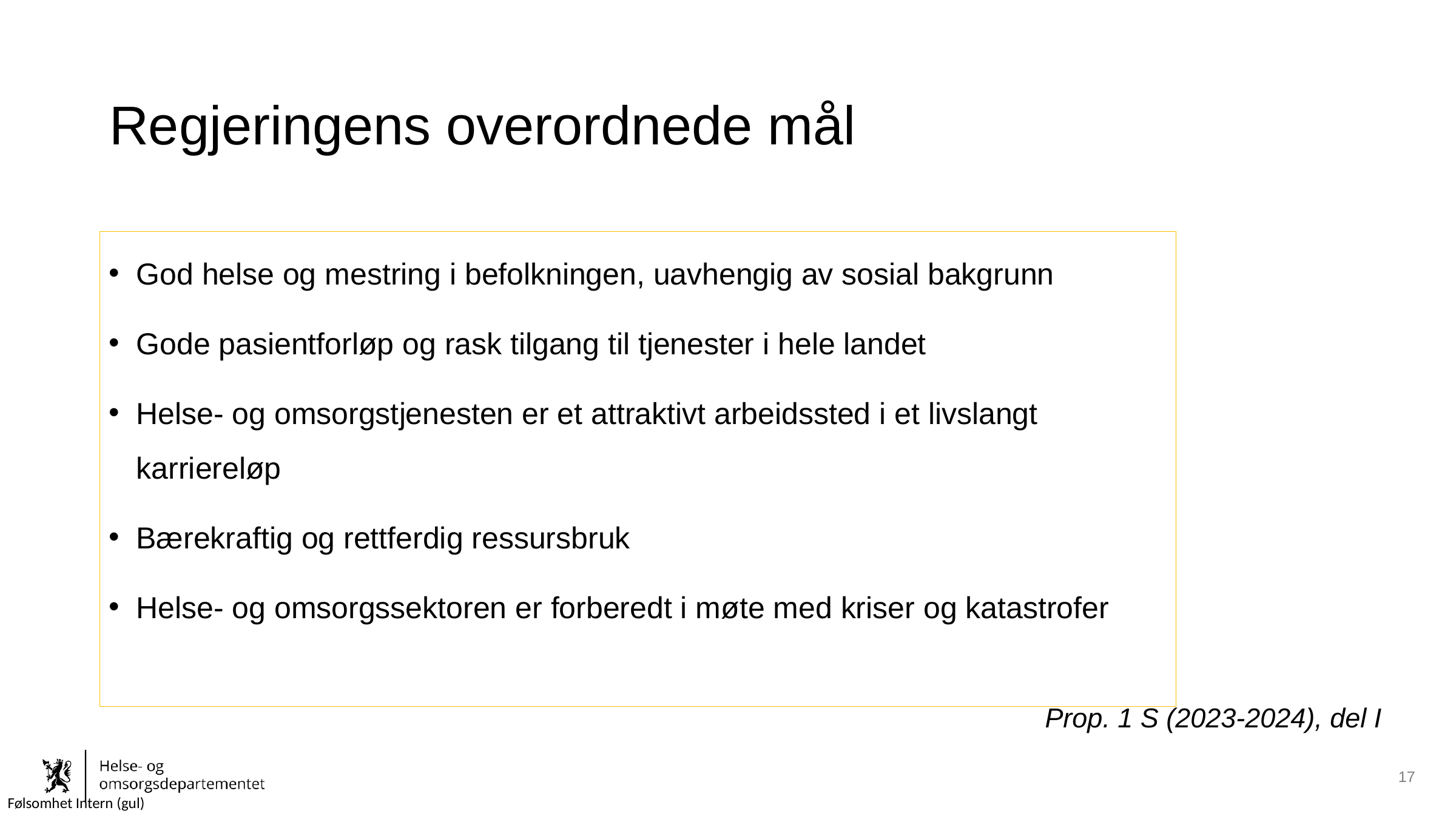

# Regjeringens overordnede mål
God helse og mestring i befolkningen, uavhengig av sosial bakgrunn
Gode pasientforløp og rask tilgang til tjenester i hele landet
Helse- og omsorgstjenesten er et attraktivt arbeidssted i et livslangt karriereløp
Bærekraftig og rettferdig ressursbruk
Helse- og omsorgssektoren er forberedt i møte med kriser og katastrofer
Prop. 1 S (2023-2024), del I
17